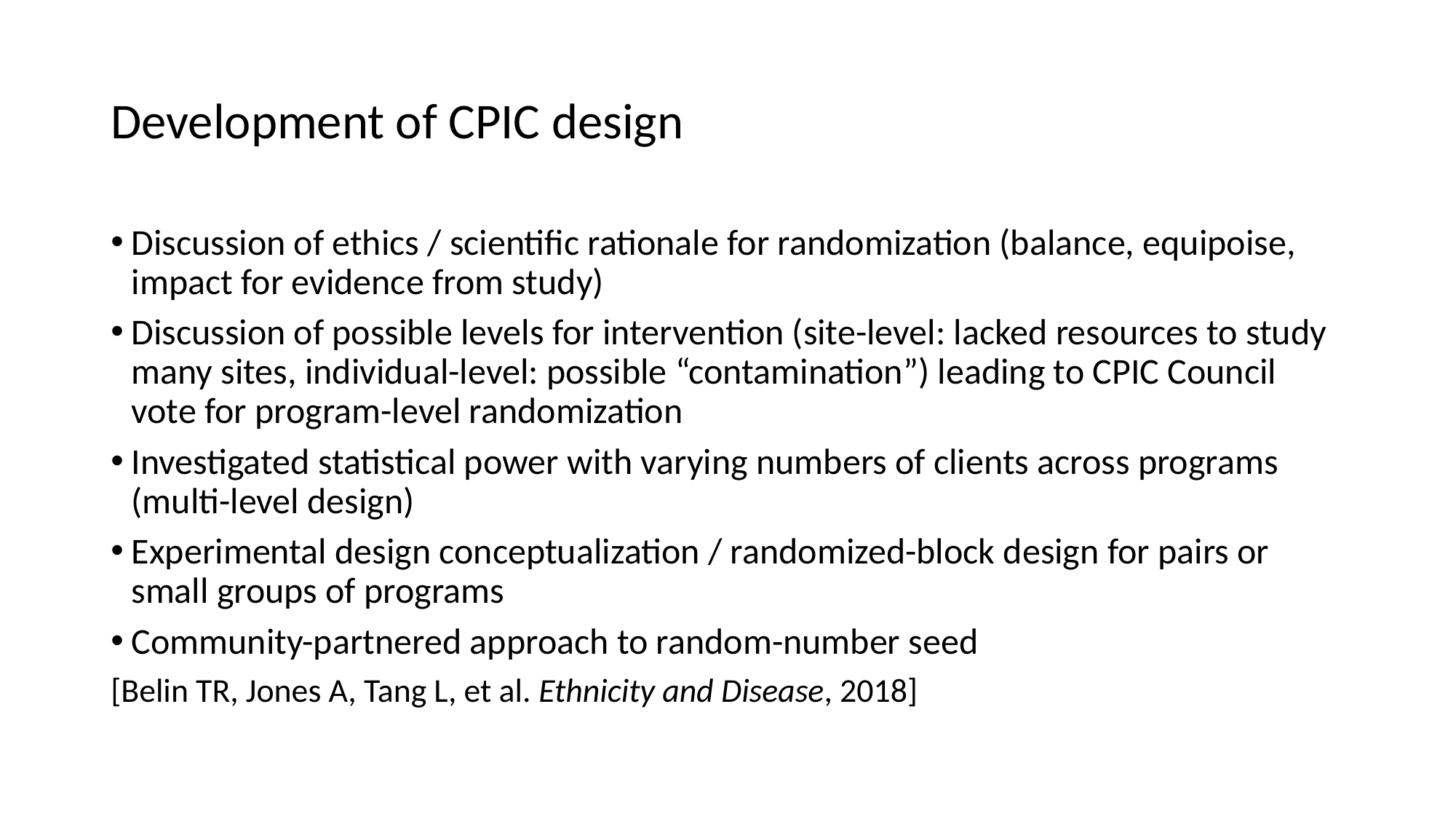

# Development of CPIC design
Discussion of ethics / scientific rationale for randomization (balance, equipoise, impact for evidence from study)
Discussion of possible levels for intervention (site-level: lacked resources to study many sites, individual-level: possible “contamination”) leading to CPIC Council vote for program-level randomization
Investigated statistical power with varying numbers of clients across programs (multi-level design)
Experimental design conceptualization / randomized-block design for pairs or small groups of programs
Community-partnered approach to random-number seed
[Belin TR, Jones A, Tang L, et al. Ethnicity and Disease, 2018]